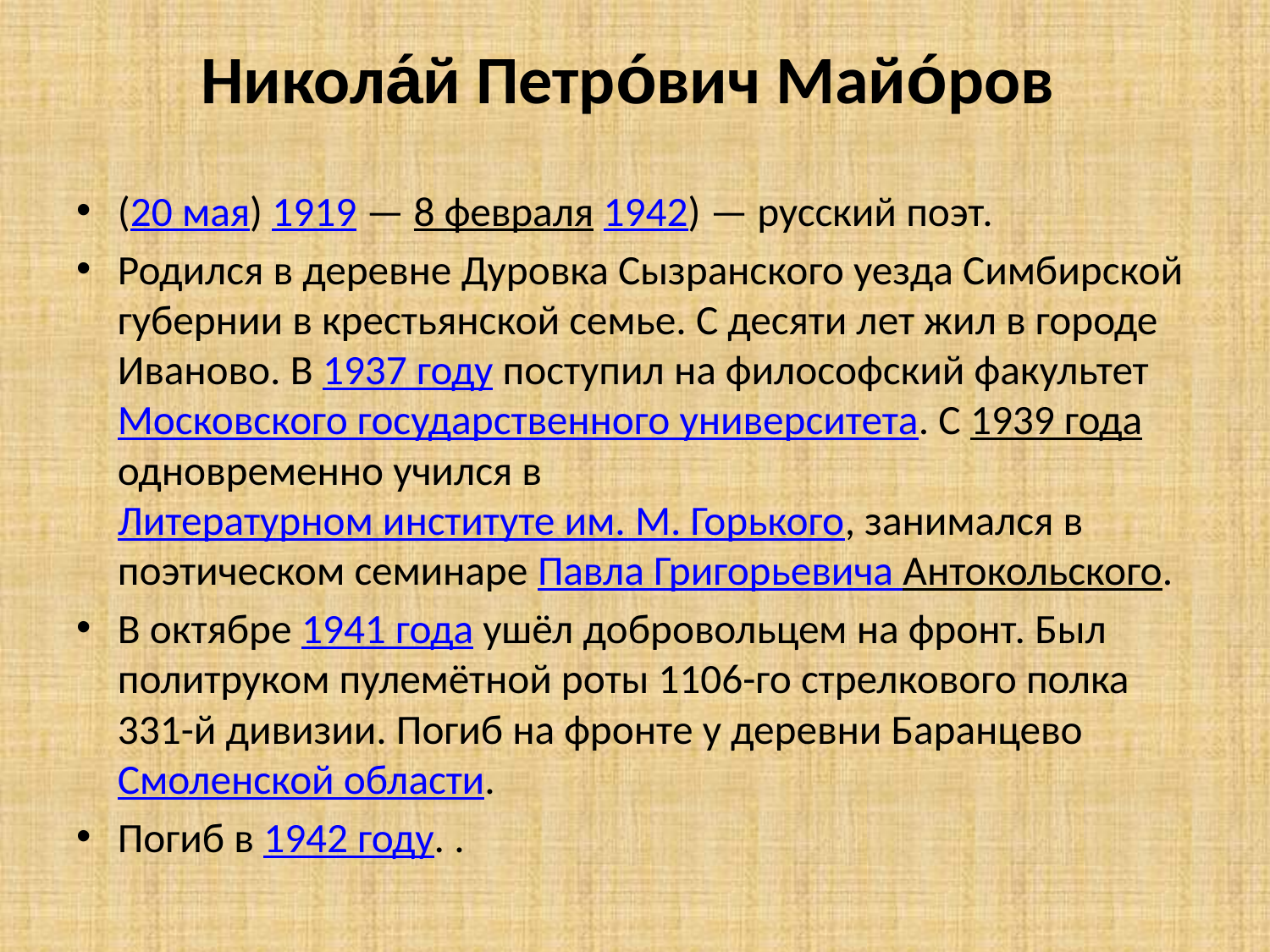

Никола́й Петро́вич Майо́ров

(20 мая) 1919 — 8 февраля 1942) — русский поэт.
Родился в деревне Дуровка Сызранского уезда Симбирской губернии в крестьянской семье. С десяти лет жил в городе Иваново. В 1937 году поступил на философский факультет Московского государственного университета. С 1939 года одновременно учился в Литературном институте им. М. Горького, занимался в поэтическом семинаре Павла Григорьевича Антокольского.
В октябре 1941 года ушёл добровольцем на фронт. Был политруком пулемётной роты 1106-го стрелкового полка 331-й дивизии. Погиб на фронте у деревни Баранцево Смоленской области.
Погиб в 1942 году. .